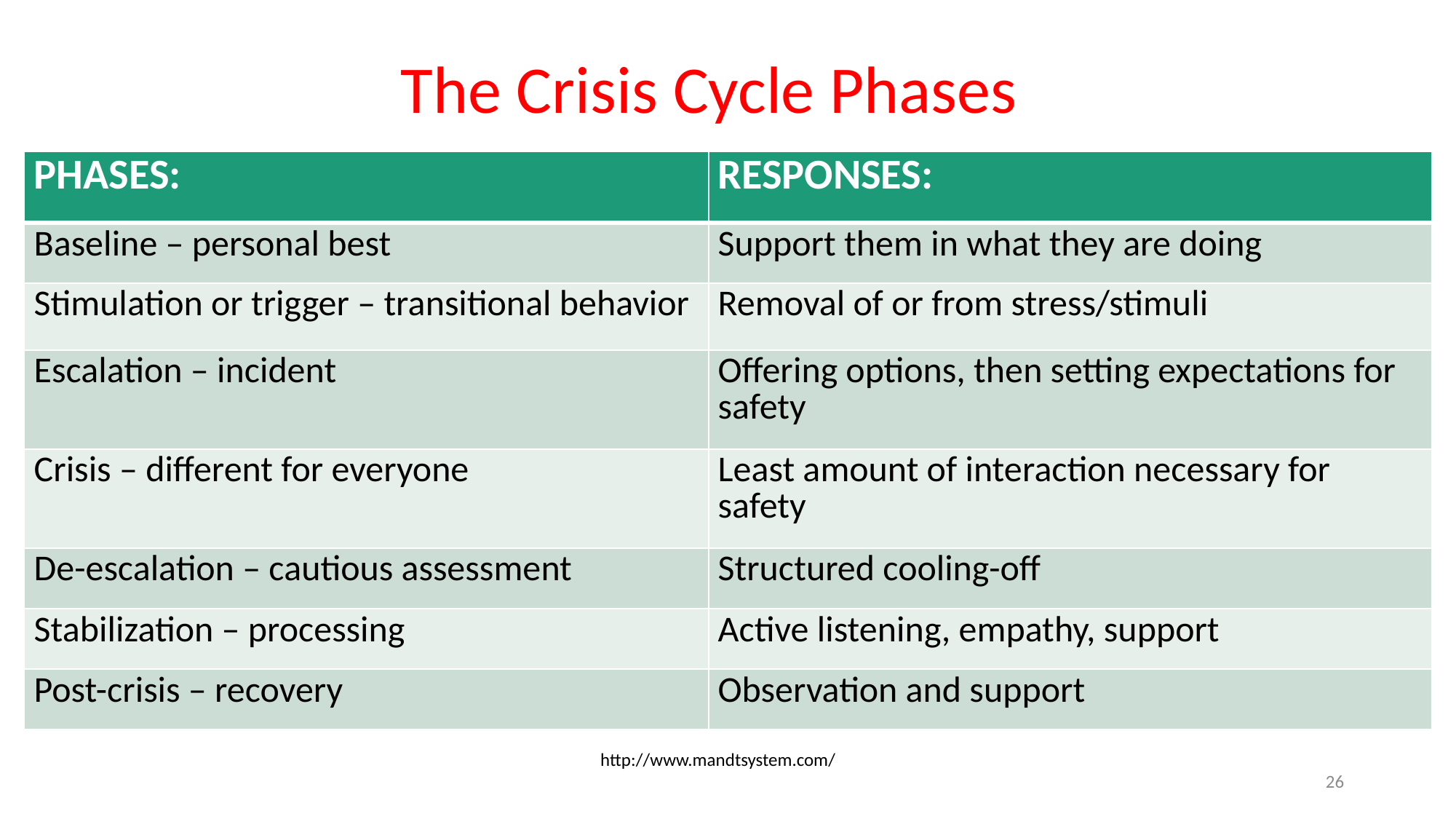

# The Crisis Cycle Phases
| PHASES: | RESPONSES: |
| --- | --- |
| Baseline – personal best | Support them in what they are doing |
| Stimulation or trigger – transitional behavior | Removal of or from stress/stimuli |
| Escalation – incident | Offering options, then setting expectations for safety |
| Crisis – different for everyone | Least amount of interaction necessary for safety |
| De-escalation – cautious assessment | Structured cooling-off |
| Stabilization – processing | Active listening, empathy, support |
| Post-crisis – recovery | Observation and support |
http://www.mandtsystem.com/
26